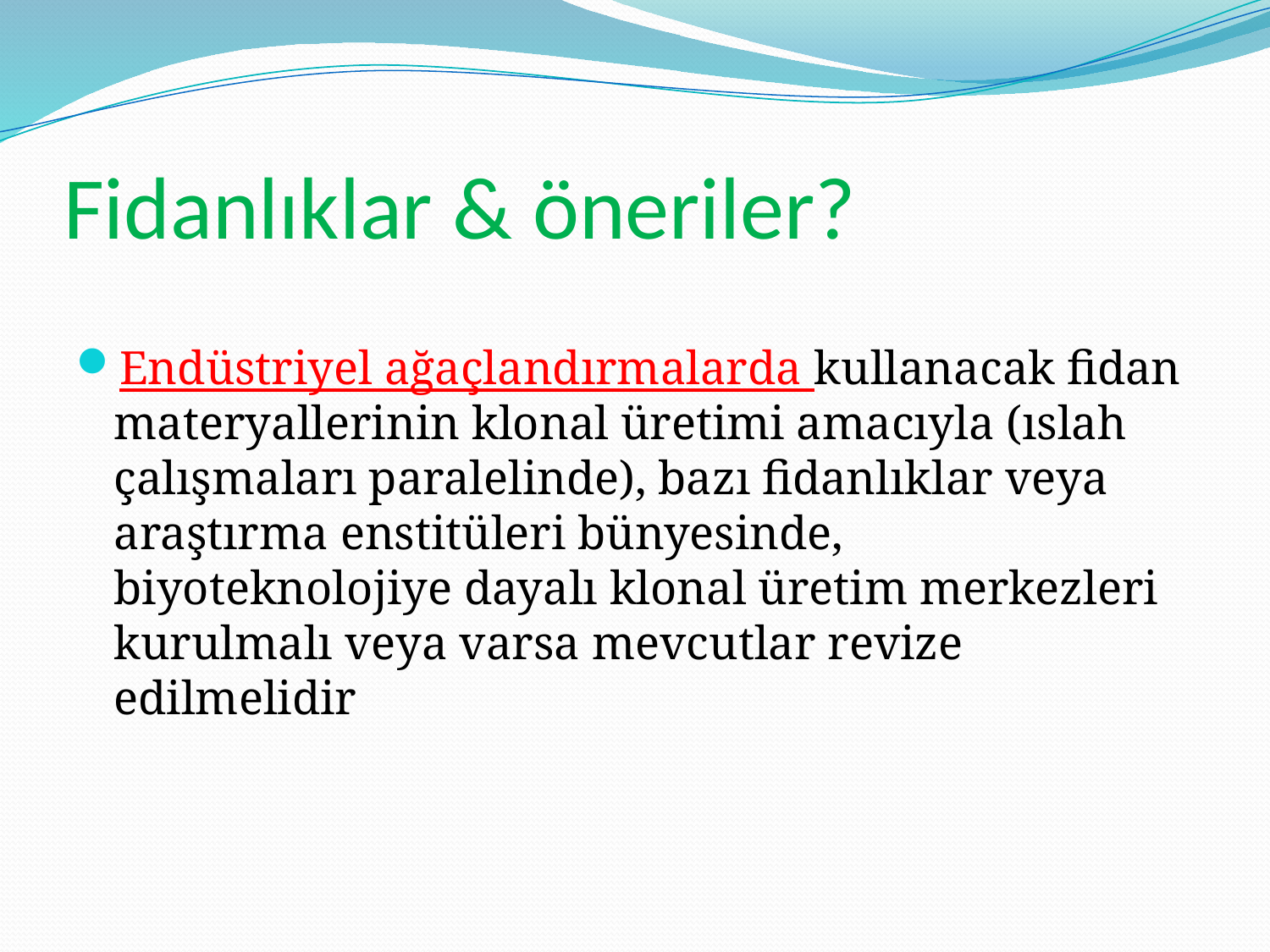

# Fidanlıklar & öneriler?

Endüstriyel ağaçlandırmalarda kullanacak fidan materyallerinin klonal üretimi amacıyla (ıslah çalışmaları paralelinde), bazı fidanlıklar veya araştırma enstitüleri bünyesinde, biyoteknolojiye dayalı klonal üretim merkezleri kurulmalı veya varsa mevcutlar revize edilmelidir